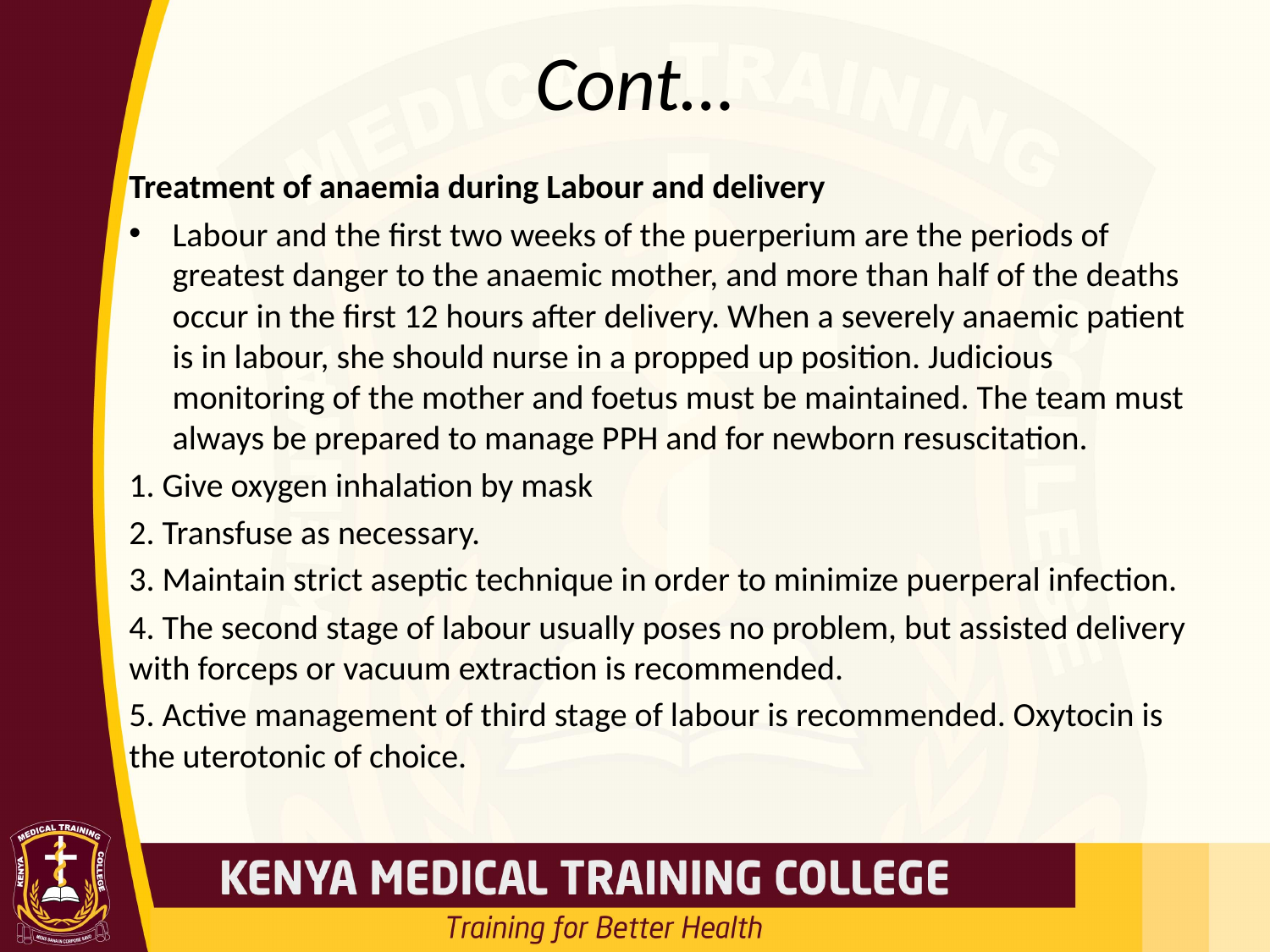

# Cont…
Treatment of anaemia during Labour and delivery
Labour and the first two weeks of the puerperium are the periods of greatest danger to the anaemic mother, and more than half of the deaths occur in the first 12 hours after delivery. When a severely anaemic patient is in labour, she should nurse in a propped up position. Judicious monitoring of the mother and foetus must be maintained. The team must always be prepared to manage PPH and for newborn resuscitation.
1. Give oxygen inhalation by mask
2. Transfuse as necessary.
3. Maintain strict aseptic technique in order to minimize puerperal infection.
4. The second stage of labour usually poses no problem, but assisted delivery with forceps or vacuum extraction is recommended.
5. Active management of third stage of labour is recommended. Oxytocin is the uterotonic of choice.